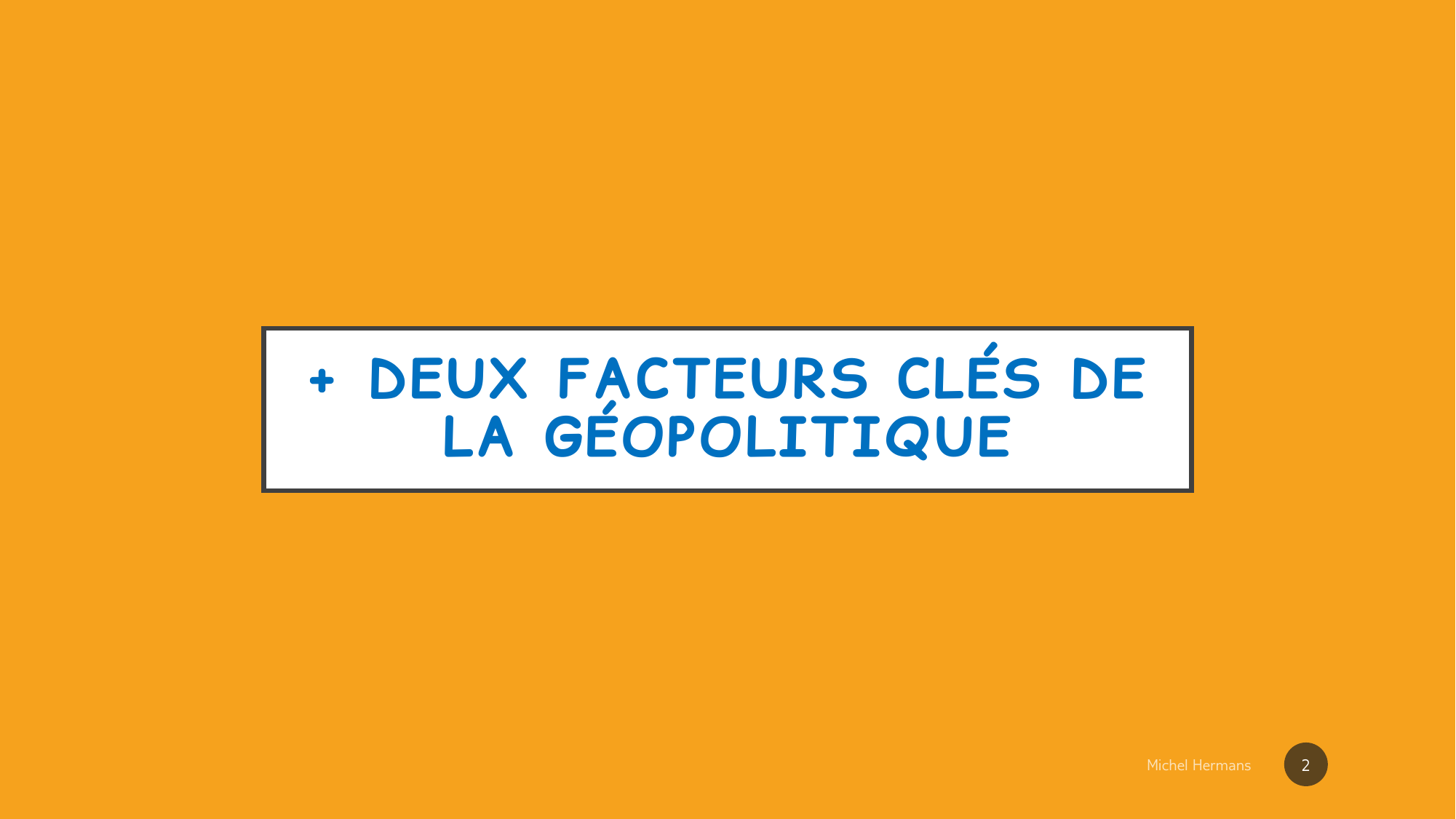

# + deux facteurs clés de la géopolitique
2
Michel Hermans